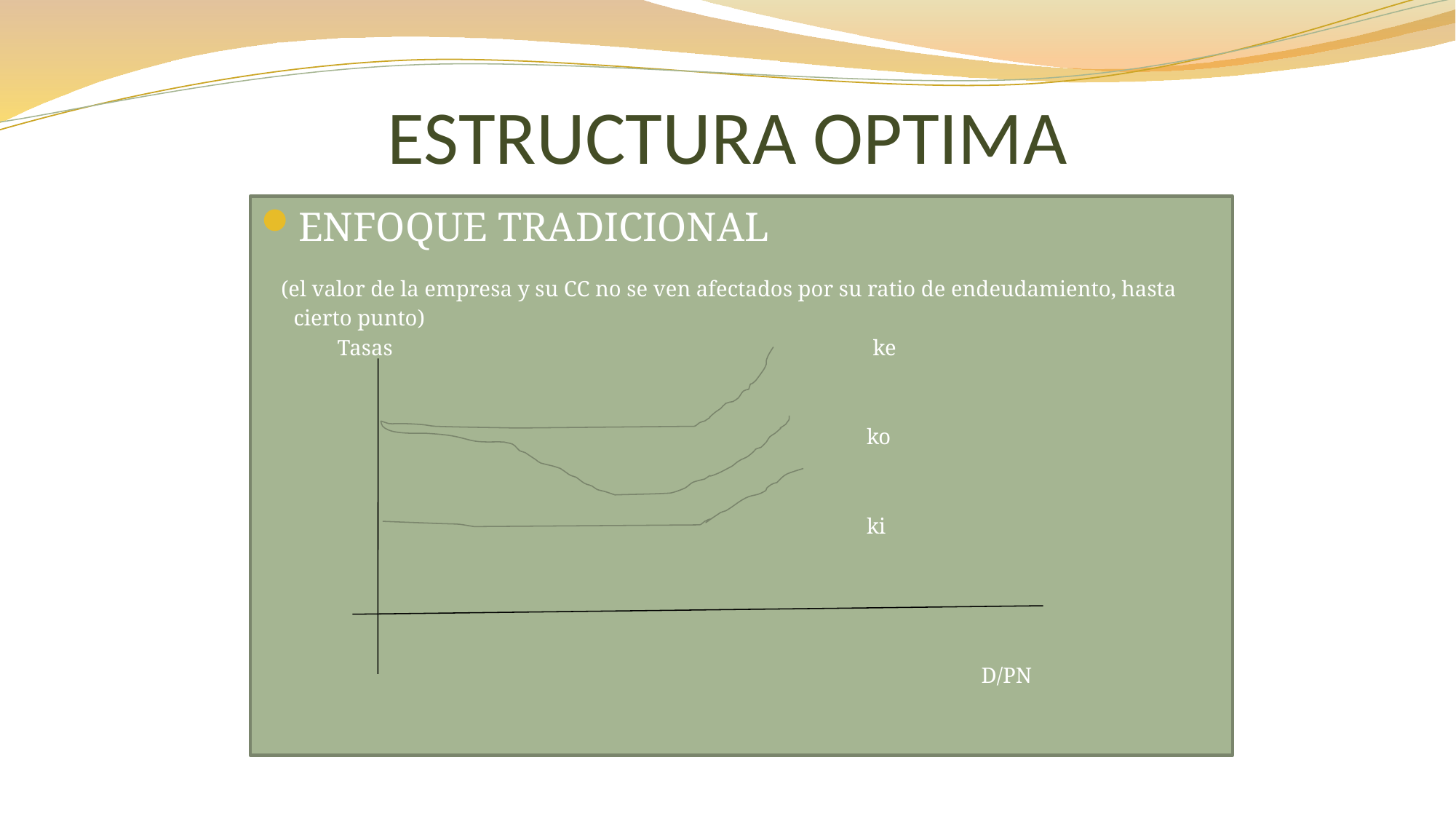

# ESTRUCTURA OPTIMA
ENFOQUE TRADICIONAL
  (el valor de la empresa y su CC no se ven afectados por su ratio de endeudamiento, hasta cierto punto)
              Tasas                                                                                        ke

                                                                                                               ko

                                                                                                               ki

                                                                                                                                    D/PN